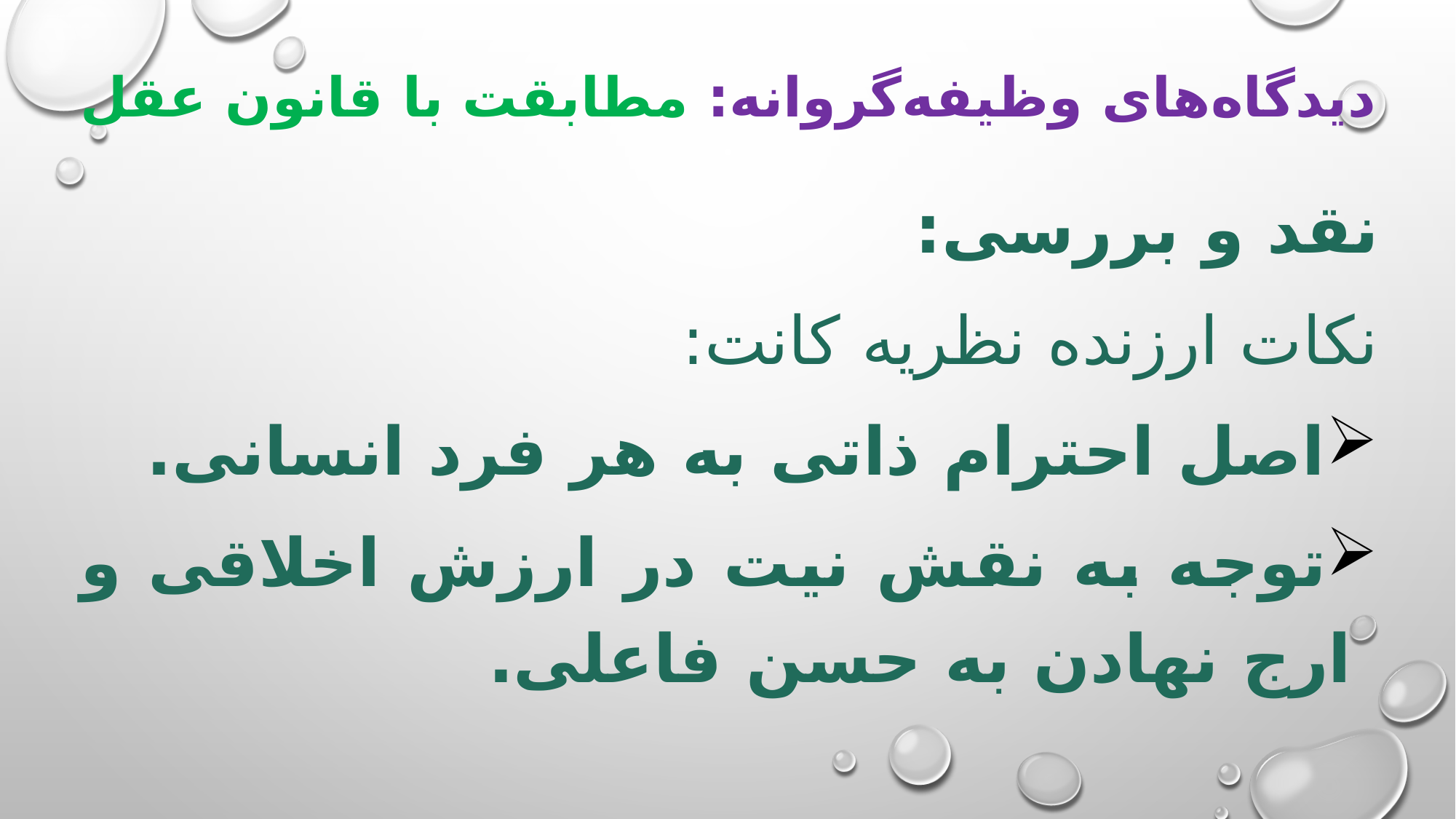

# دیدگاه‌های وظیفه‌گروانه: مطابقت با قانون عقل
نقد و بررسی:
نکات ارزنده نظریه کانت:
اصل احترام ذاتی به هر فرد انسانی.
توجه به نقش نیت در ارزش اخلاقی و ارج نهادن به حسن فاعلی.